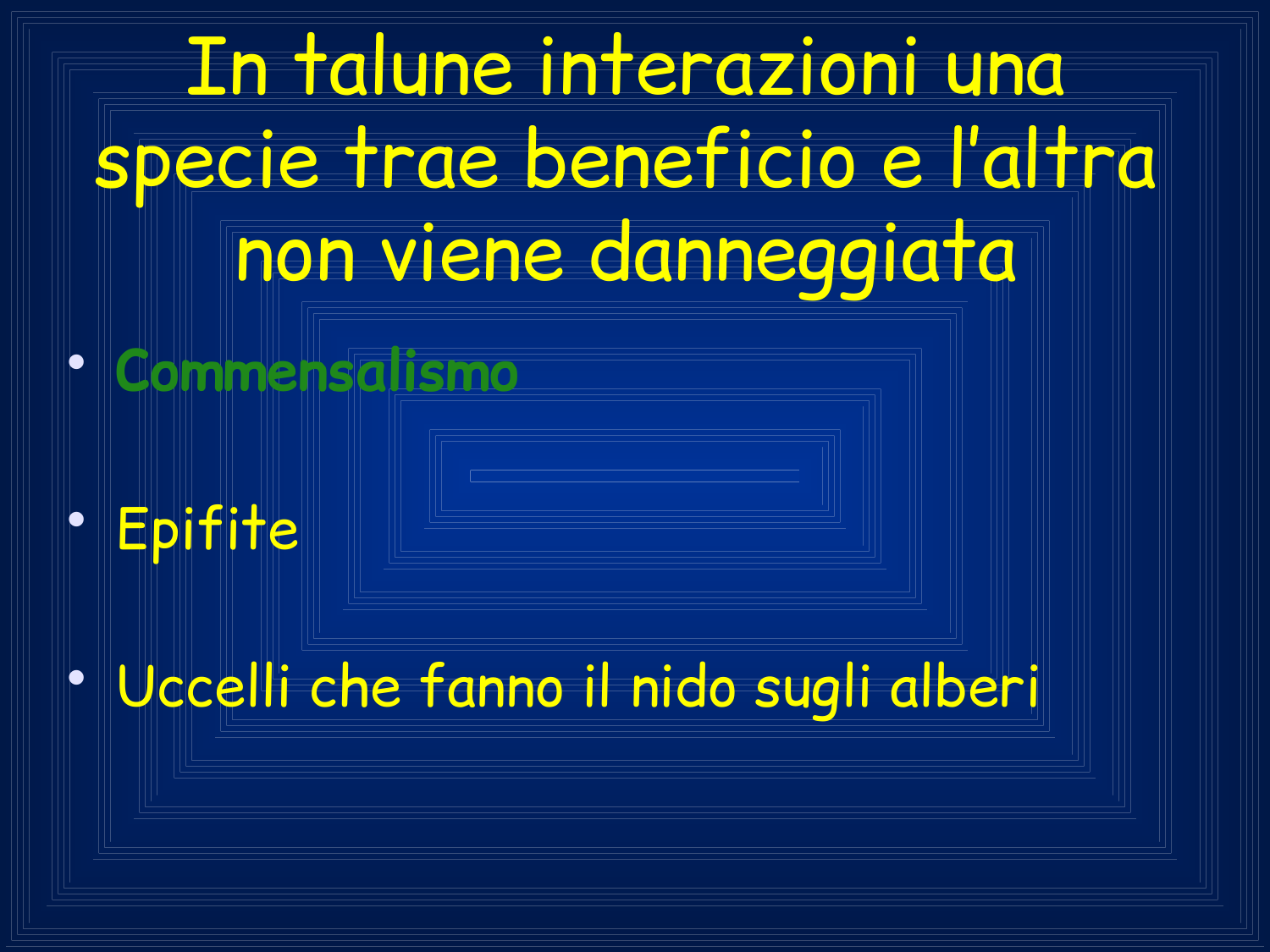

# In talune interazioni una specie trae beneficio e l’altra non viene danneggiata
Commensalismo

Epifite

Uccelli che fanno il nido sugli alberi